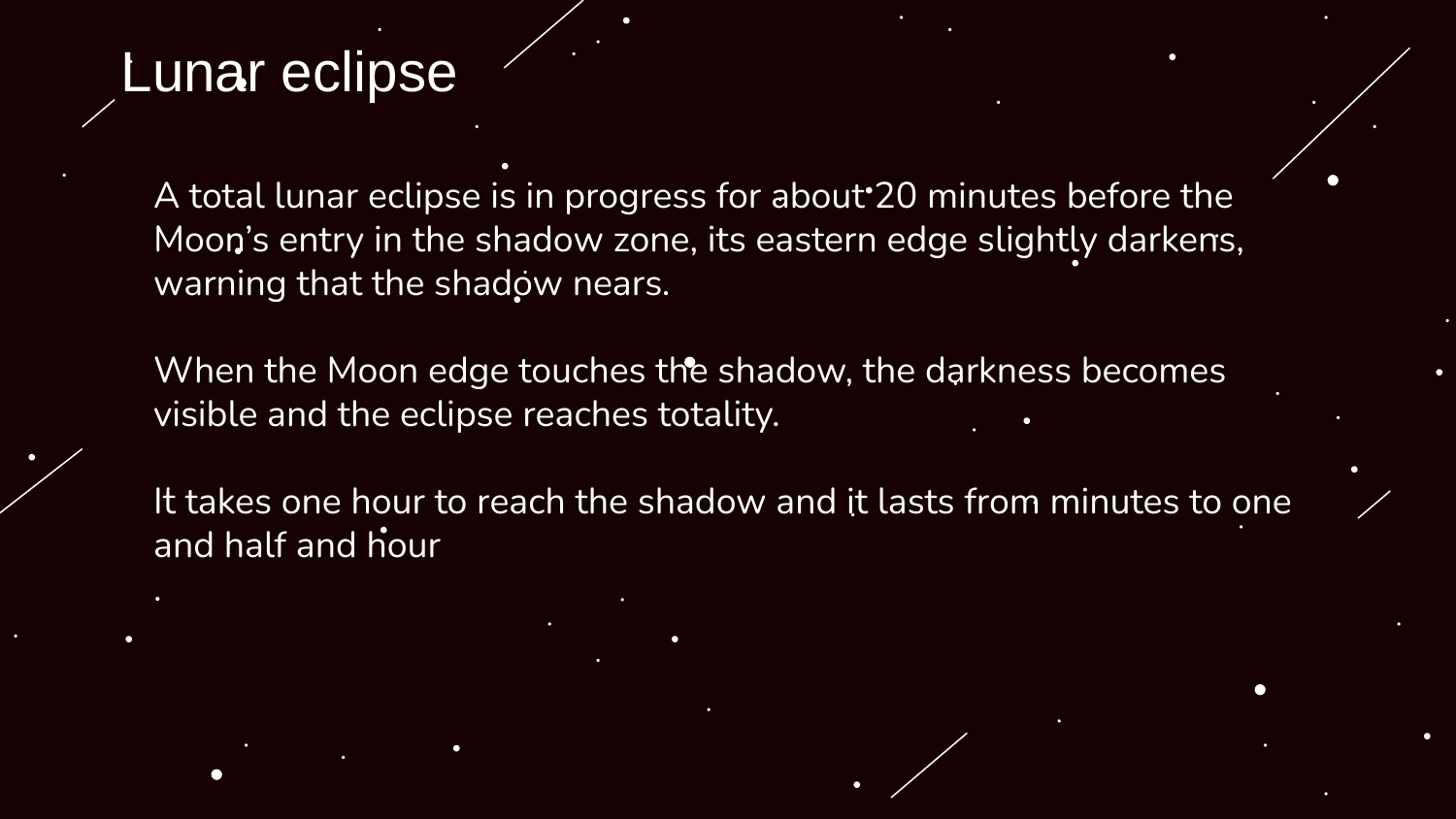

# Lunar eclipse
A total lunar eclipse is in progress for about 20 minutes before the
Moon’s entry in the shadow zone, its eastern edge slightly darkens,
warning that the shadow nears.

When the Moon edge touches the shadow, the darkness becomes
visible and the eclipse reaches totality.

It takes one hour to reach the shadow and it lasts from minutes to one
and half and hour
.